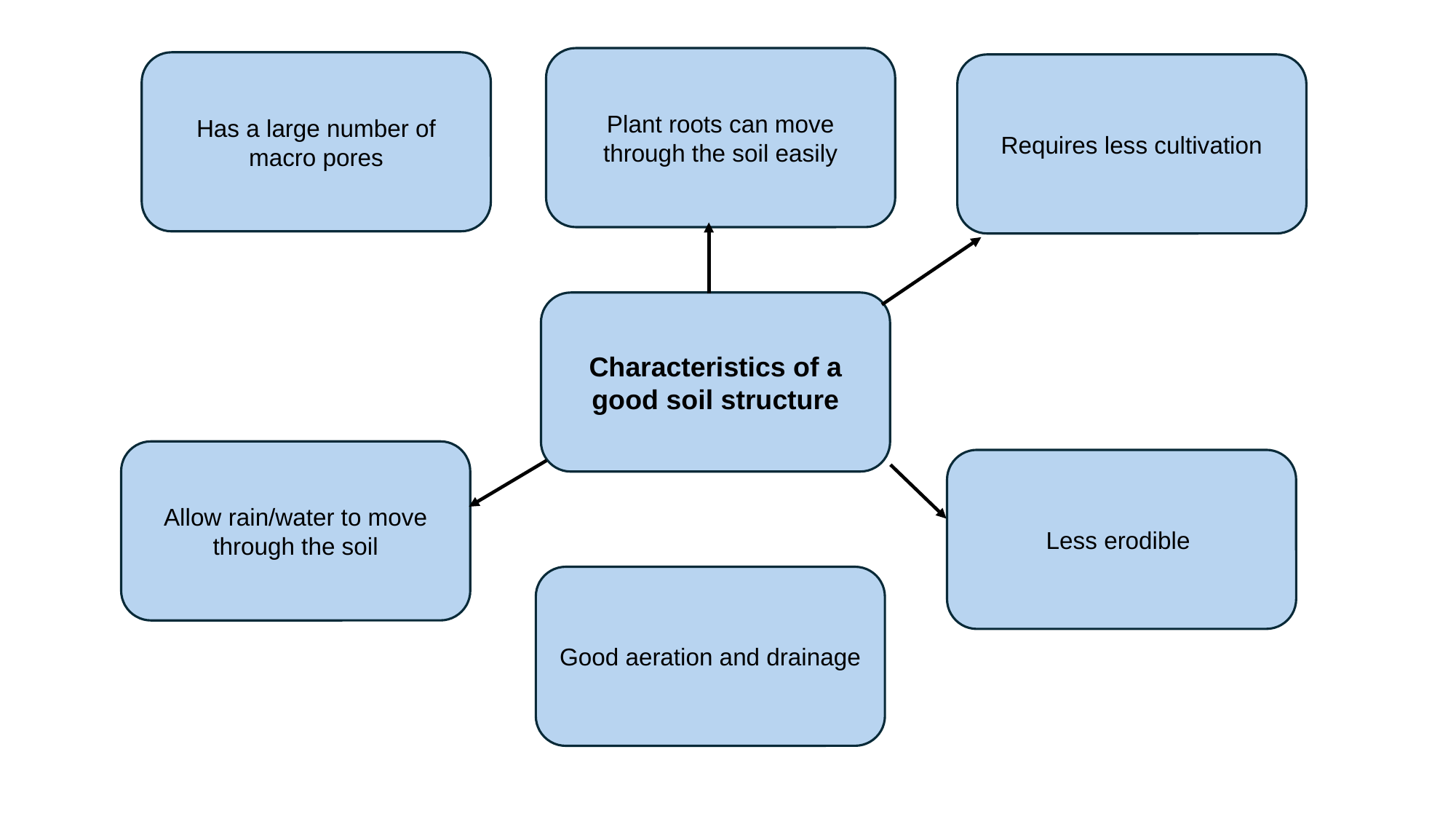

Plant roots can move through the soil easily
Has a large number of macro pores
Requires less cultivation
Characteristics of a good soil structure
Allow rain/water to move through the soil
Less erodible
Good aeration and drainage